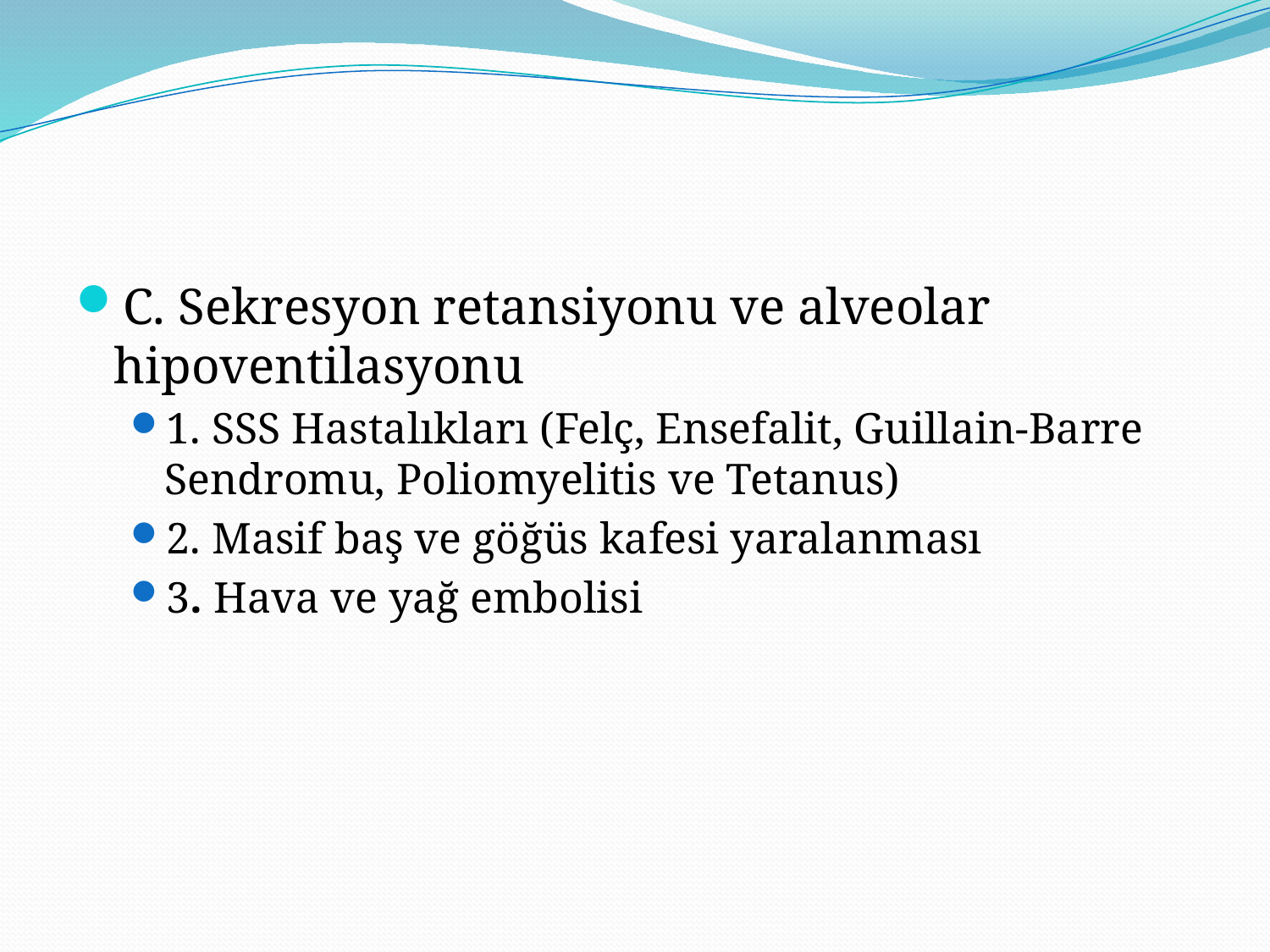

#
C. Sekresyon retansiyonu ve alveolar hipoventilasyonu
1. SSS Hastalıkları (Felç, Ensefalit, Guillain-Barre Sendromu, Poliomyelitis ve Tetanus)
2. Masif baş ve göğüs kafesi yaralanması
3. Hava ve yağ embolisi